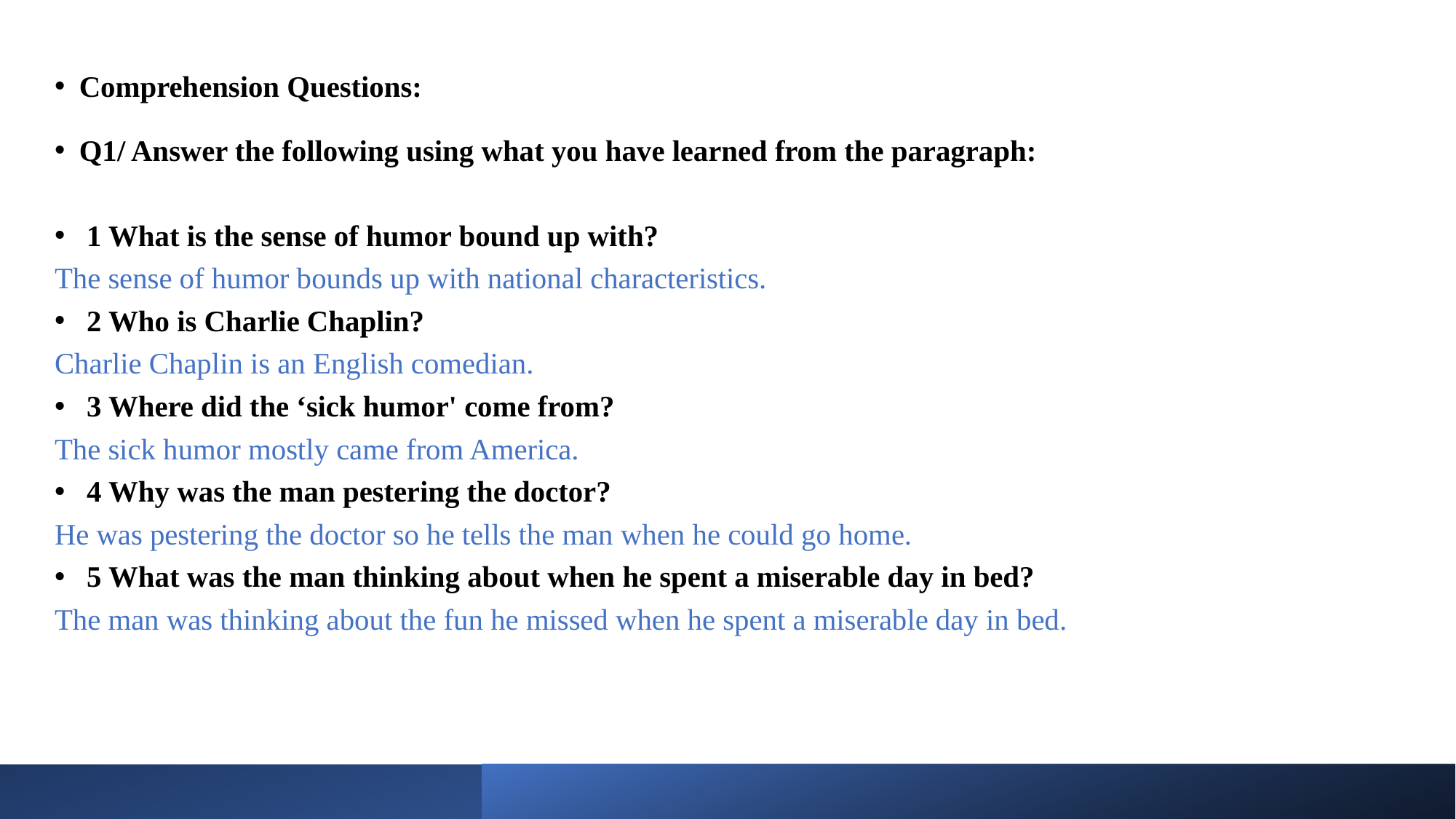

Comprehension Questions:

Q1/ Answer the following using what you have learned from the paragraph:

 1 What is the sense of humor bound up with?
The sense of humor bounds up with national characteristics.
 2 Who is Charlie Chaplin?
Charlie Chaplin is an English comedian.
 3 Where did the ‘sick humor' come from?
The sick humor mostly came from America.
 4 Why was the man pestering the doctor?
He was pestering the doctor so he tells the man when he could go home.
 5 What was the man thinking about when he spent a miserable day in bed?
The man was thinking about the fun he missed when he spent a miserable day in bed.